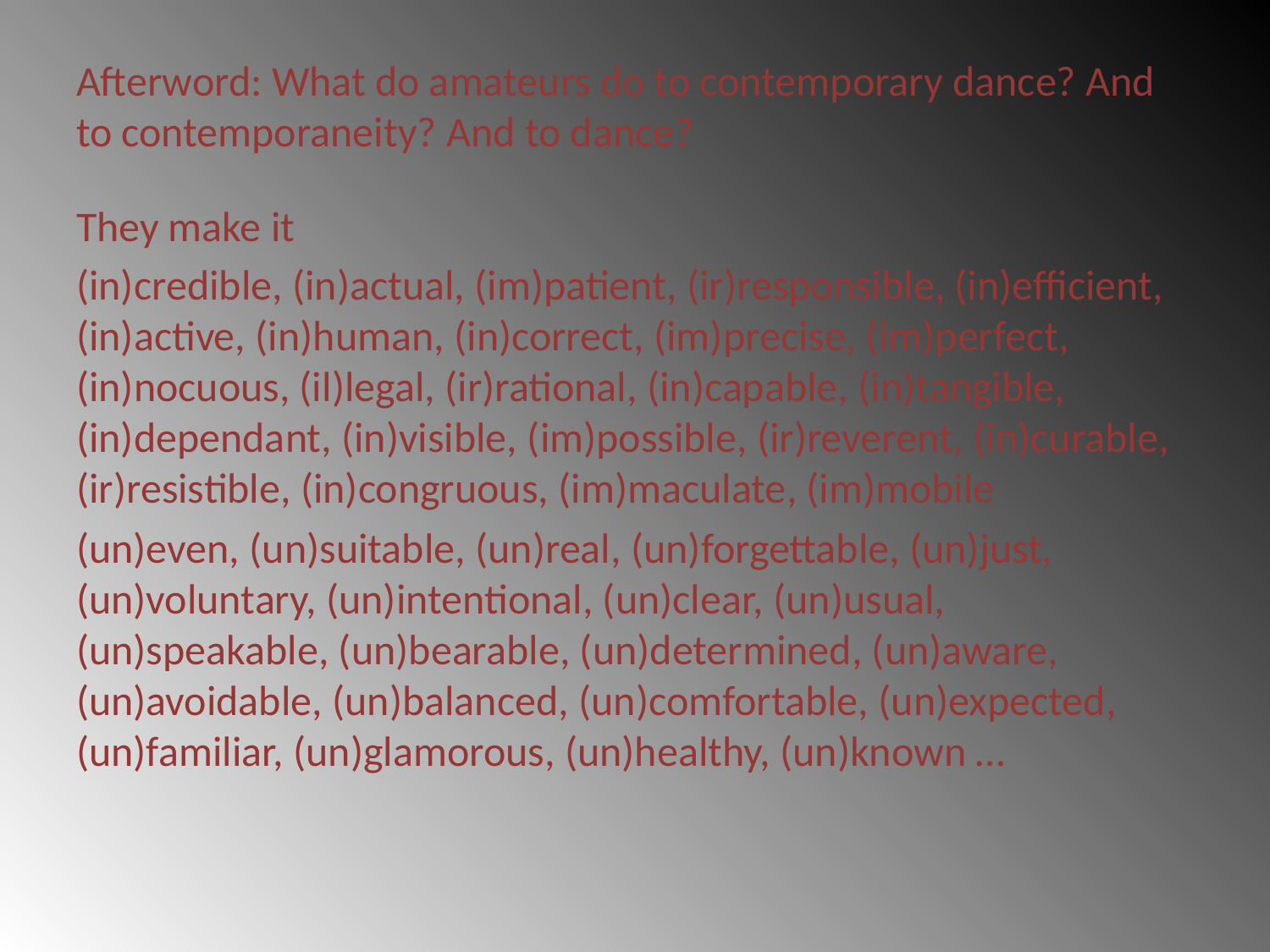

# Afterword: What do amateurs do to contemporary dance? And to contemporaneity? And to dance?
They make it
(in)credible, (in)actual, (im)patient, (ir)responsible, (in)efficient, (in)active, (in)human, (in)correct, (im)precise, (im)perfect, (in)nocuous, (il)legal, (ir)rational, (in)capable, (in)tangible, (in)dependant, (in)visible, (im)possible, (ir)reverent, (in)curable, (ir)resistible, (in)congruous, (im)maculate, (im)mobile
(un)even, (un)suitable, (un)real, (un)forgettable, (un)just, (un)voluntary, (un)intentional, (un)clear, (un)usual, (un)speakable, (un)bearable, (un)determined, (un)aware, (un)avoidable, (un)balanced, (un)comfortable, (un)expected, (un)familiar, (un)glamorous, (un)healthy, (un)known …